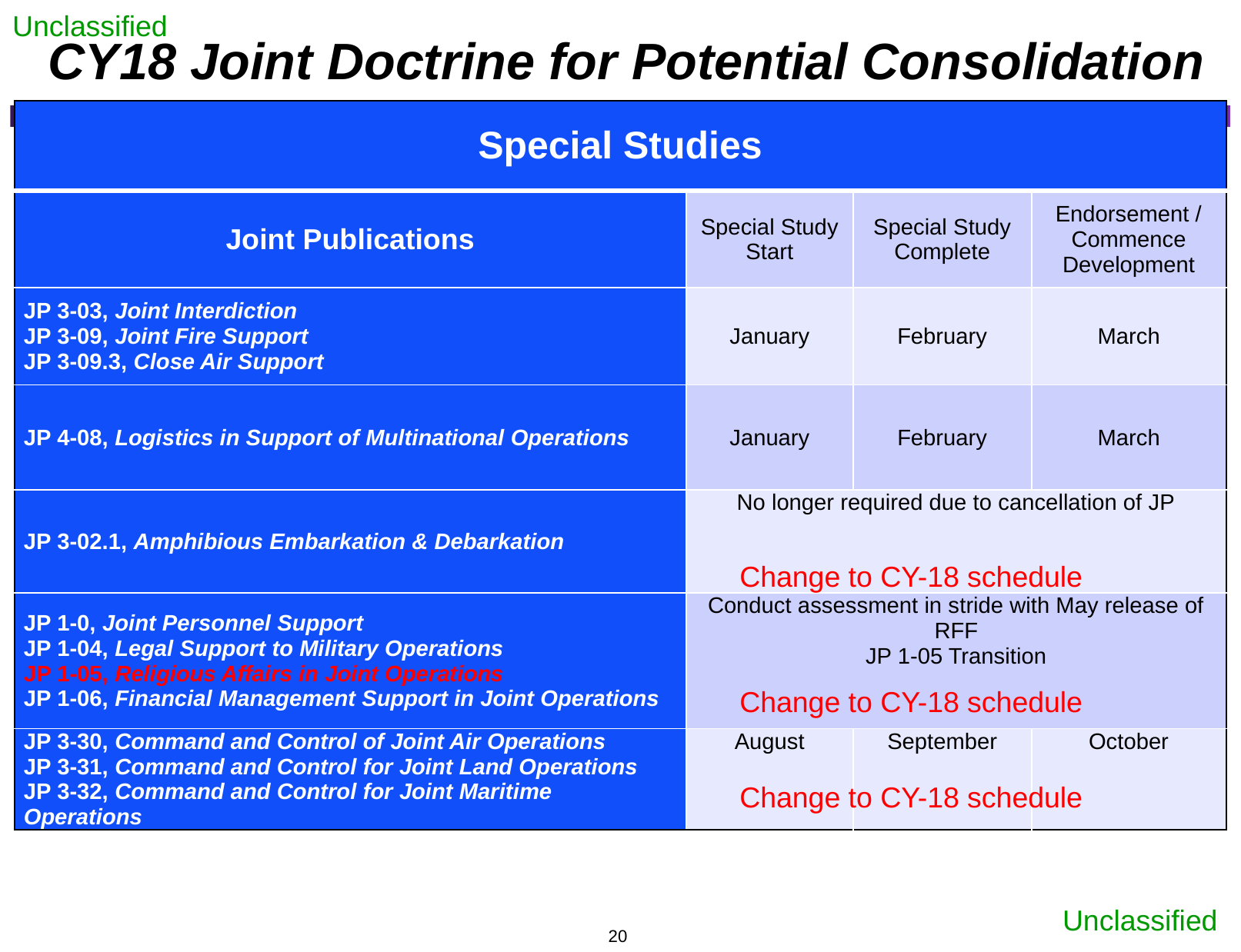

20
CY18 Joint Doctrine for Potential Consolidation
| Special Studies |  |  |  |
| --- | --- | --- | --- |
| Joint Publications | Special Study Start | Special Study Complete | Endorsement / Commence Development |
| JP 3-03, Joint Interdiction JP 3-09, Joint Fire Support JP 3-09.3, Close Air Support | January | February | March |
| JP 4-08, Logistics in Support of Multinational Operations | January | February | March |
| JP 3-02.1, Amphibious Embarkation & Debarkation | No longer required due to cancellation of JP |  |  |
| JP 1-0, Joint Personnel Support JP 1-04, Legal Support to Military Operations JP 1-05, Religious Affairs in Joint Operations JP 1-06, Financial Management Support in Joint Operations | Conduct assessment in stride with May release of RFF JP 1-05 Transition |  |  |
| JP 3-30, Command and Control of Joint Air Operations JP 3-31, Command and Control for Joint Land Operations JP 3-32, Command and Control for Joint Maritime Operations | August | September | October |
Change to CY-18 schedule
Change to CY-18 schedule
Change to CY-18 schedule